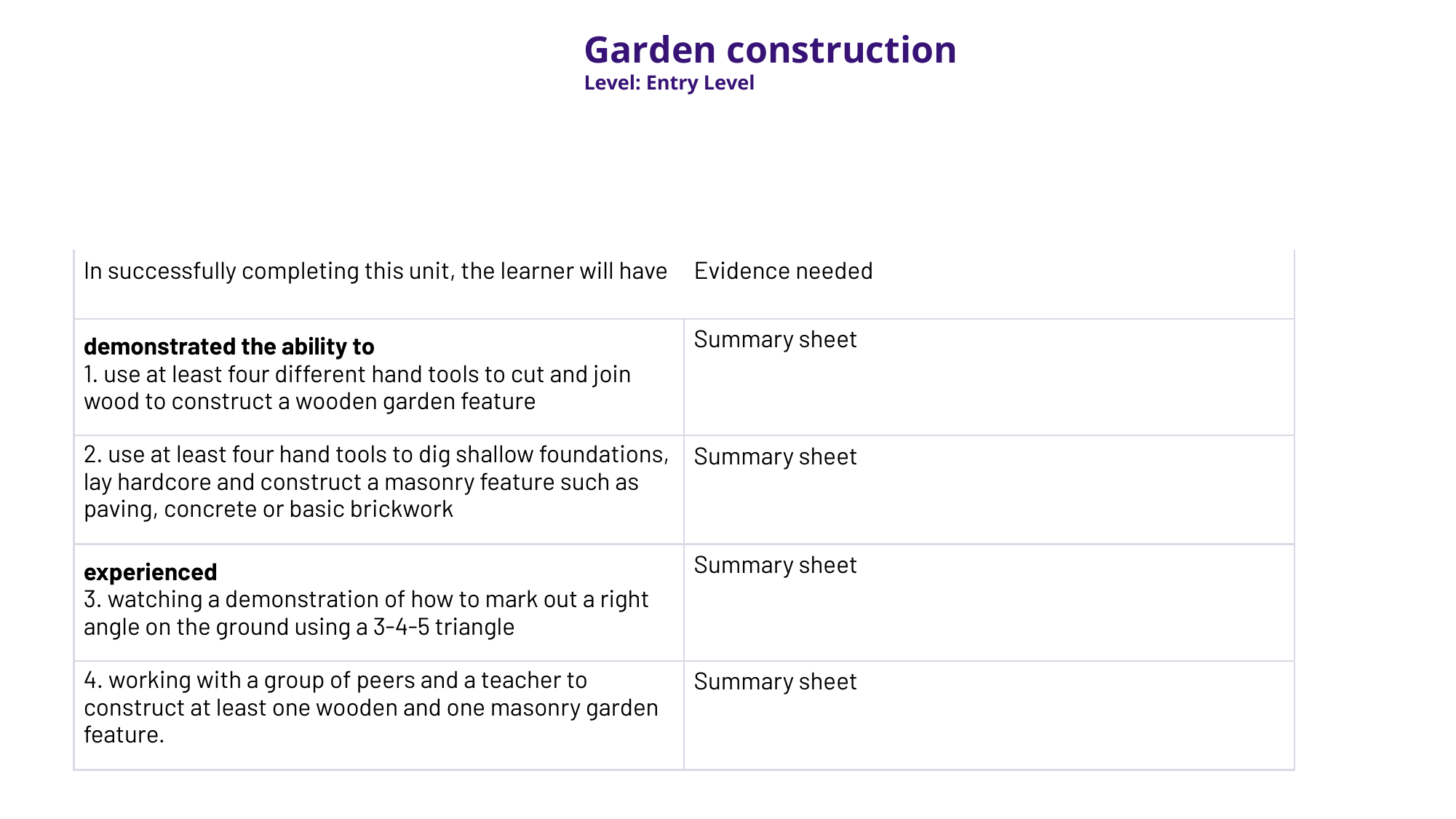

Garden construction
Level: Entry Level

| In successfully completing this unit, the learner will have | Evidence needed |
| --- | --- |
| demonstrated the ability to 1. use at least four different hand tools to cut and join wood to construct a wooden garden feature | Summary sheet |
| 2. use at least four hand tools to dig shallow foundations, lay hardcore and construct a masonry feature such as paving, concrete or basic brickwork | Summary sheet |
| experienced 3. watching a demonstration of how to mark out a right angle on the ground using a 3-4-5 triangle | Summary sheet |
| 4. working with a group of peers and a teacher to construct at least one wooden and one masonry garden feature. | Summary sheet |